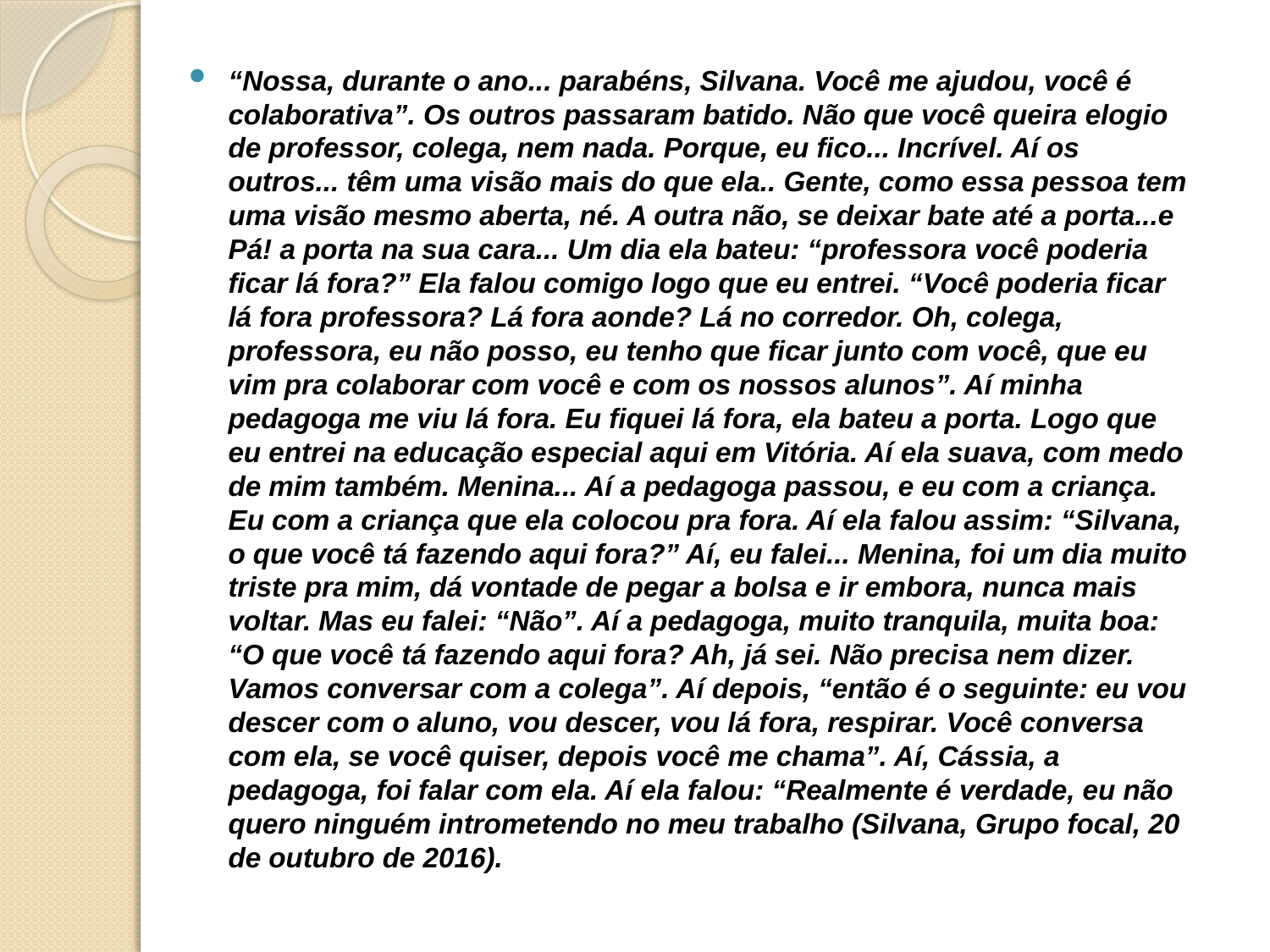

“Nossa, durante o ano... parabéns, Silvana. Você me ajudou, você é colaborativa”. Os outros passaram batido. Não que você queira elogio de professor, colega, nem nada. Porque, eu fico... Incrível. Aí os outros... têm uma visão mais do que ela.. Gente, como essa pessoa tem uma visão mesmo aberta, né. A outra não, se deixar bate até a porta...e Pá! a porta na sua cara... Um dia ela bateu: “professora você poderia ficar lá fora?” Ela falou comigo logo que eu entrei. “Você poderia ficar lá fora professora? Lá fora aonde? Lá no corredor. Oh, colega, professora, eu não posso, eu tenho que ficar junto com você, que eu vim pra colaborar com você e com os nossos alunos”. Aí minha pedagoga me viu lá fora. Eu fiquei lá fora, ela bateu a porta. Logo que eu entrei na educação especial aqui em Vitória. Aí ela suava, com medo de mim também. Menina... Aí a pedagoga passou, e eu com a criança. Eu com a criança que ela colocou pra fora. Aí ela falou assim: “Silvana, o que você tá fazendo aqui fora?” Aí, eu falei... Menina, foi um dia muito triste pra mim, dá vontade de pegar a bolsa e ir embora, nunca mais voltar. Mas eu falei: “Não”. Aí a pedagoga, muito tranquila, muita boa: “O que você tá fazendo aqui fora? Ah, já sei. Não precisa nem dizer. Vamos conversar com a colega”. Aí depois, “então é o seguinte: eu vou descer com o aluno, vou descer, vou lá fora, respirar. Você conversa com ela, se você quiser, depois você me chama”. Aí, Cássia, a pedagoga, foi falar com ela. Aí ela falou: “Realmente é verdade, eu não quero ninguém intrometendo no meu trabalho (Silvana, Grupo focal, 20 de outubro de 2016).